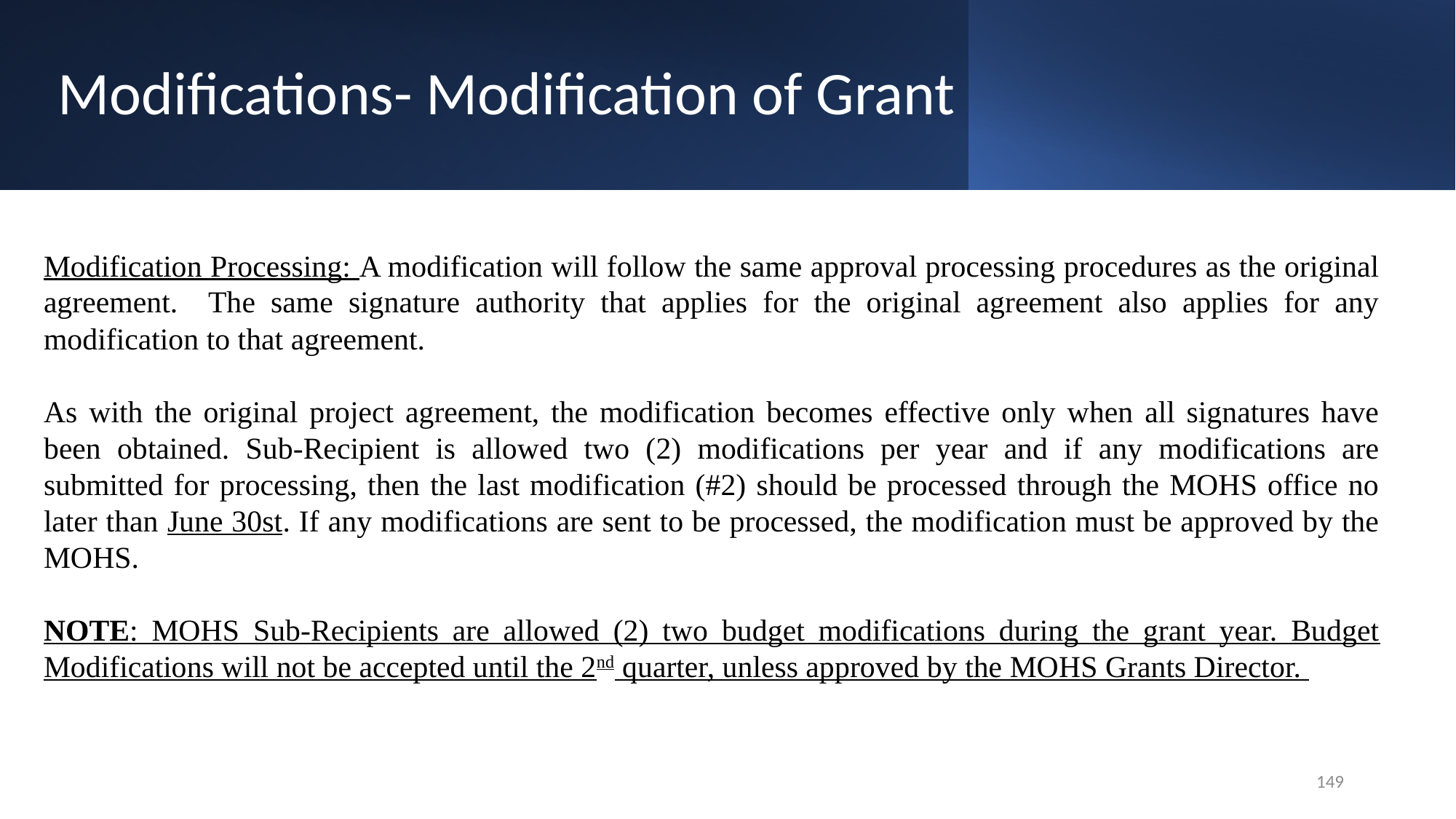

# Modifications- Modification of Grant

Modification Processing: A modification will follow the same approval processing procedures as the original agreement.  The same signature authority that applies for the original agreement also applies for any modification to that agreement.

As with the original project agreement, the modification becomes effective only when all signatures have been obtained. Sub-Recipient is allowed two (2) modifications per year and if any modifications are submitted for processing, then the last modification (#2) should be processed through the MOHS office no later than June 30st. If any modifications are sent to be processed, the modification must be approved by the MOHS.

NOTE: MOHS Sub-Recipients are allowed (2) two budget modifications during the grant year. Budget Modifications will not be accepted until the 2nd quarter, unless approved by the MOHS Grants Director.
149